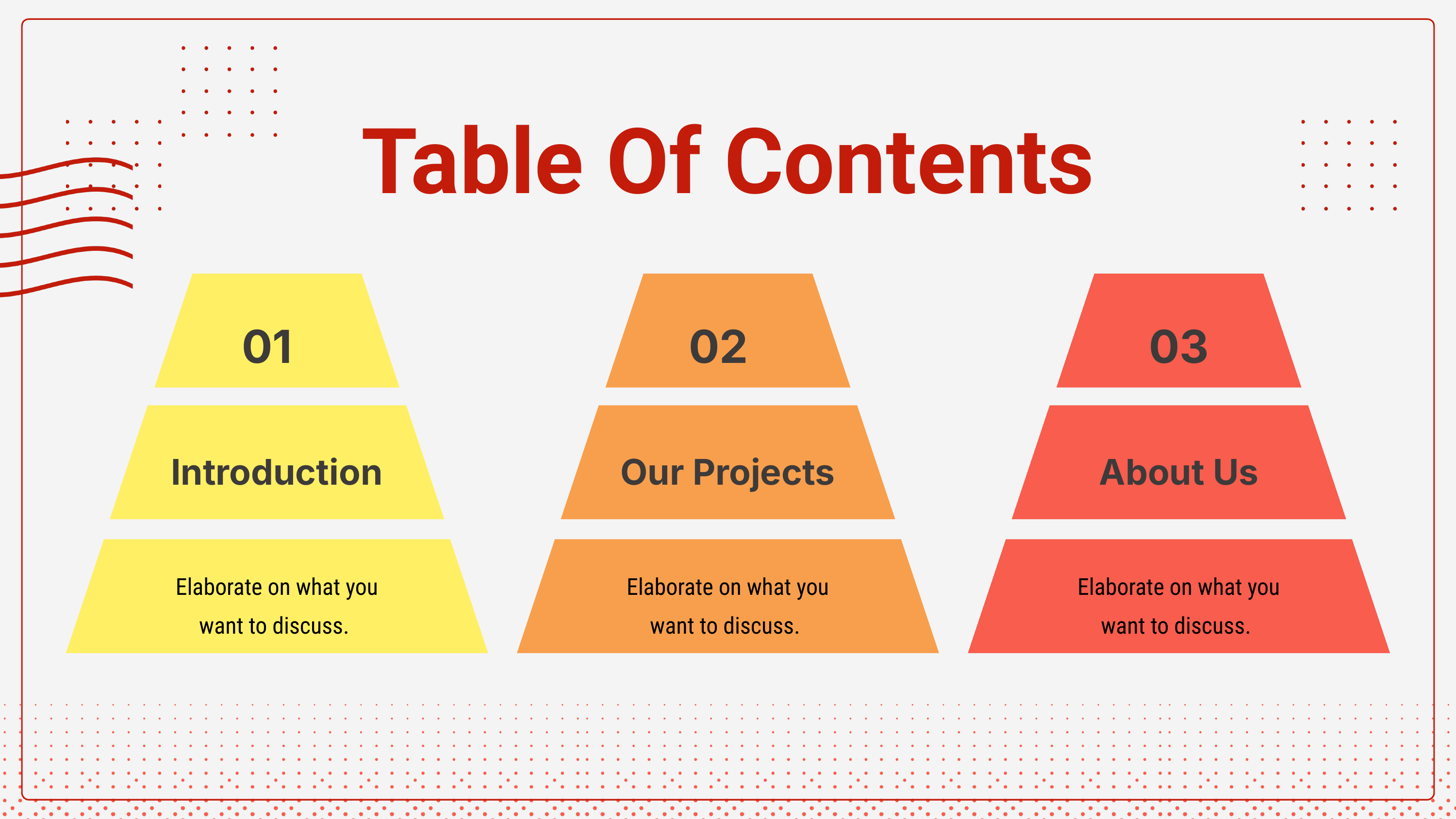

Table Of Contents

01
02
03

Introduction
Our Projects
About Us

Elaborate on what you want to discuss.
Elaborate on what you want to discuss.
Elaborate on what you want to discuss.